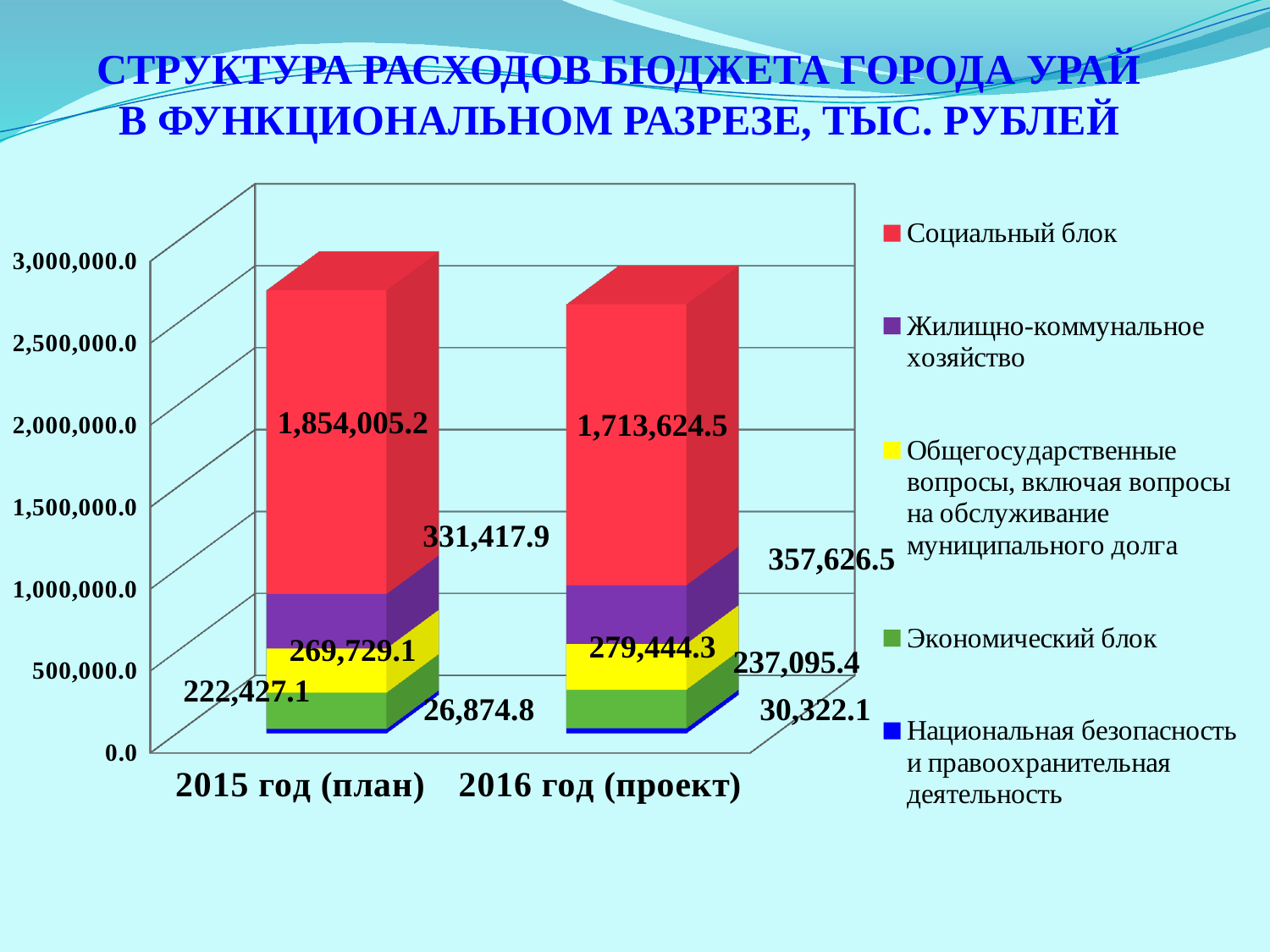

СТРУКТУРА РАСХОДОВ БЮДЖЕТА ГОРОДА УРАЙ
В ФУНКЦИОНАЛЬНОМ РАЗРЕЗЕ, ТЫС. РУБЛЕЙ

[unsupported chart]